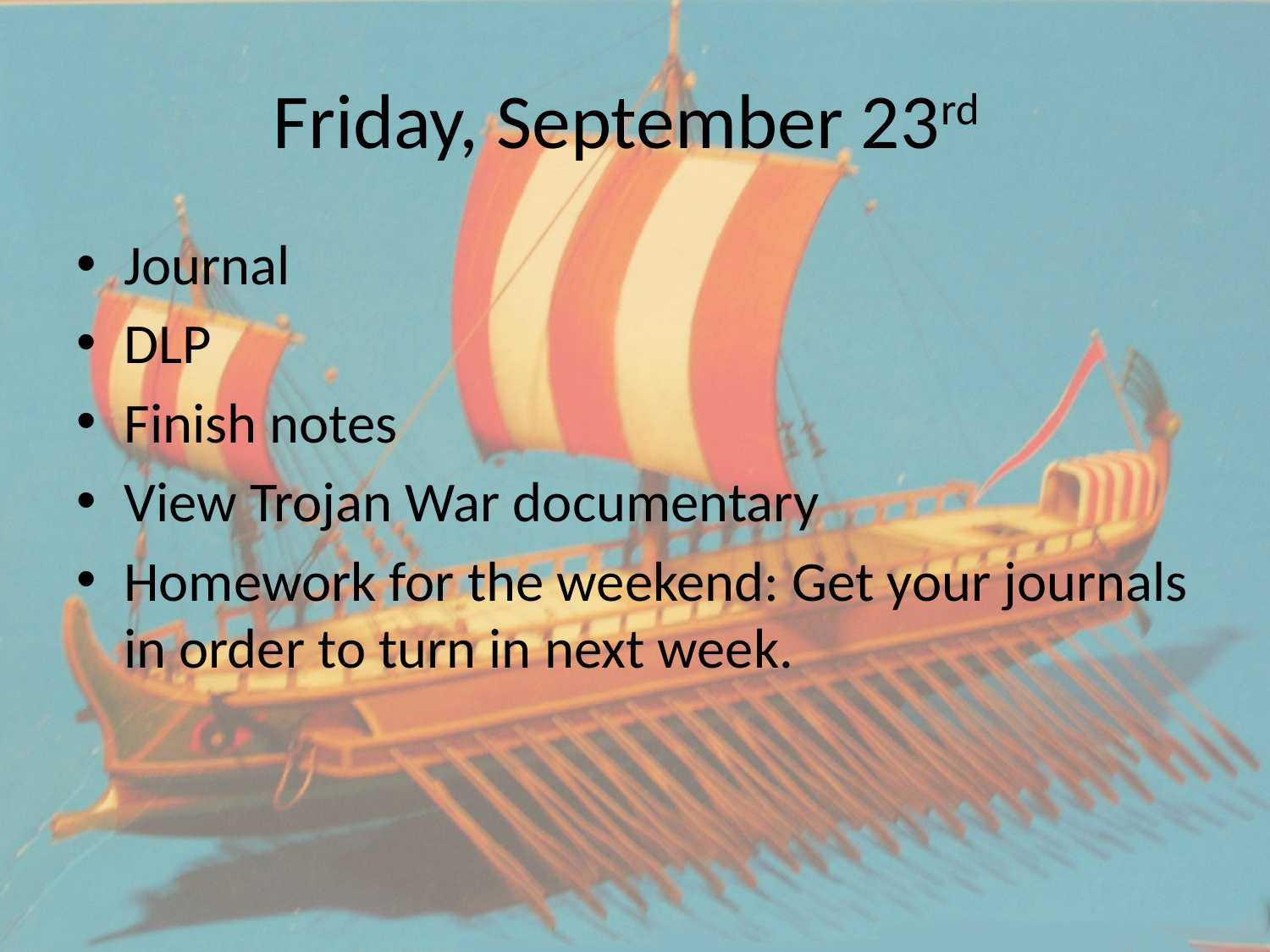

# Friday, September 23rd
Journal
DLP
Finish notes
View Trojan War documentary
Homework for the weekend: Get your journals in order to turn in next week.